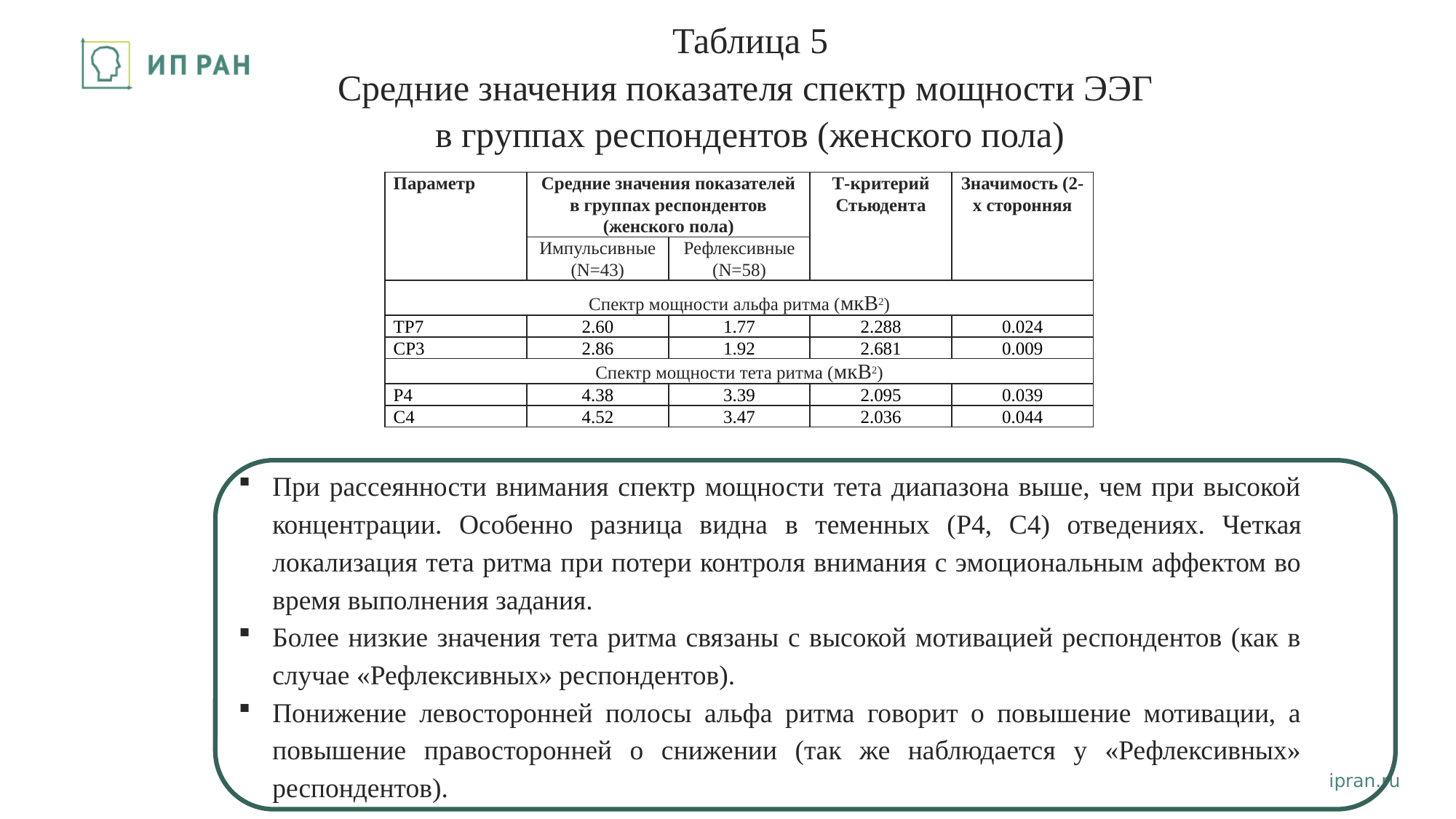

Таблица 5
Средние значения показателя спектр мощности ЭЭГ
в группах респондентов (женского пола)

| Параметр | Средние значения показателей в группах респондентов (женского пола) |  | Т-критерий Стьюдента | Значимость (2-х сторонняя |
| --- | --- | --- | --- | --- |
|  | Импульсивные (N=43) | Рефлексивные (N=58) |  |  |
| Спектр мощности альфа ритма (мкВ2) |  |  |  |  |
| TP7 | 2.60 | 1.77 | 2.288 | 0.024 |
| CP3 | 2.86 | 1.92 | 2.681 | 0.009 |
| Спектр мощности тета ритма (мкВ2) |  |  |  |  |
| P4 | 4.38 | 3.39 | 2.095 | 0.039 |
| C4 | 4.52 | 3.47 | 2.036 | 0.044 |
При рассеянности внимания спектр мощности тета диапазона выше, чем при высокой концентрации. Особенно разница видна в теменных (P4, C4) отведениях. Четкая локализация тета ритма при потери контроля внимания с эмоциональным аффектом во время выполнения задания.
Более низкие значения тета ритма связаны с высокой мотивацией респондентов (как в случае «Рефлексивных» респондентов).
Понижение левосторонней полосы альфа ритма говорит о повышение мотивации, а повышение правосторонней о снижении (так же наблюдается у «Рефлексивных» респондентов).